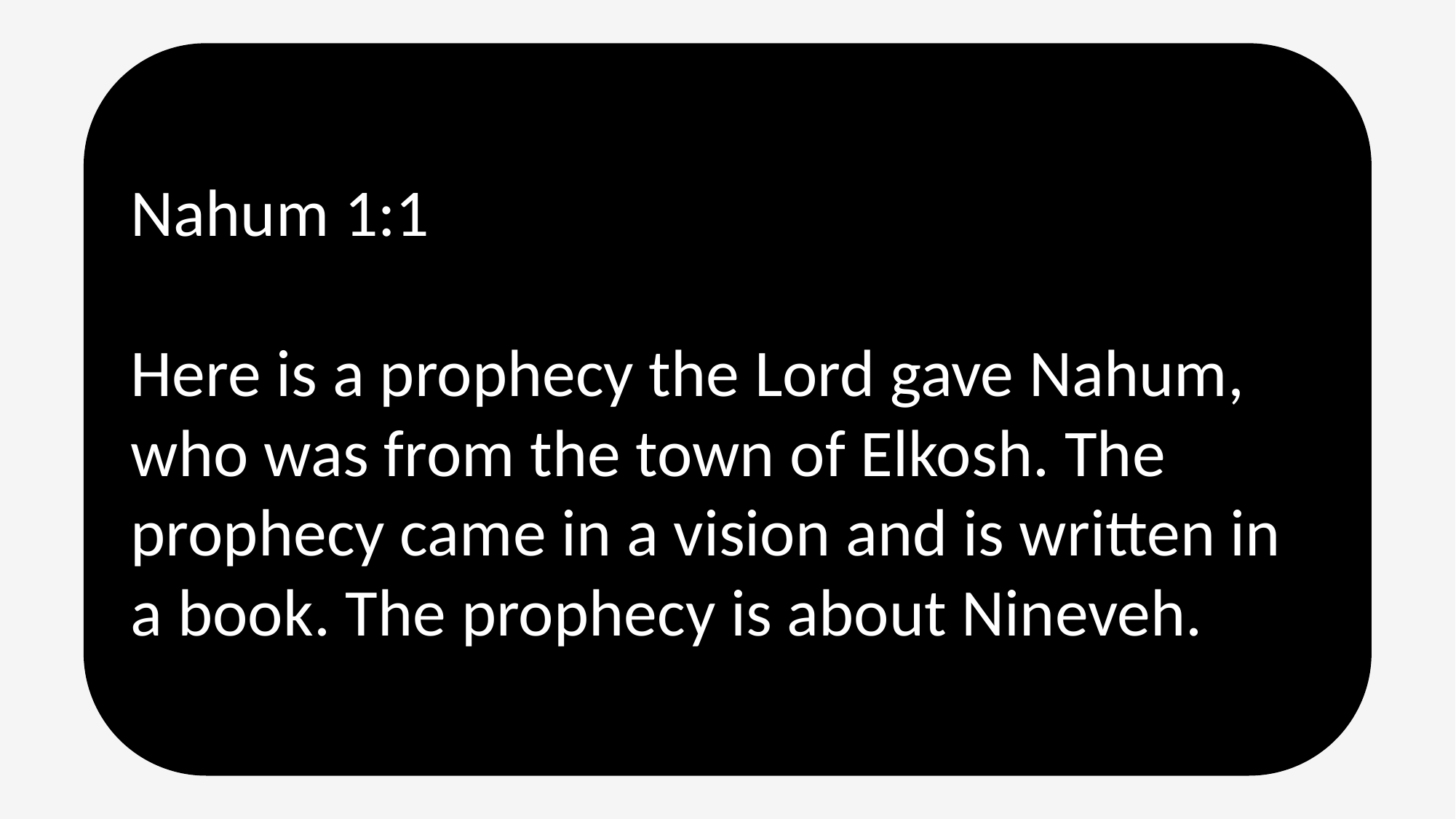

Nahum 1:1

Here is a prophecy the Lord gave Nahum, who was from the town of Elkosh. The prophecy came in a vision and is written in a book. The prophecy is about Nineveh.